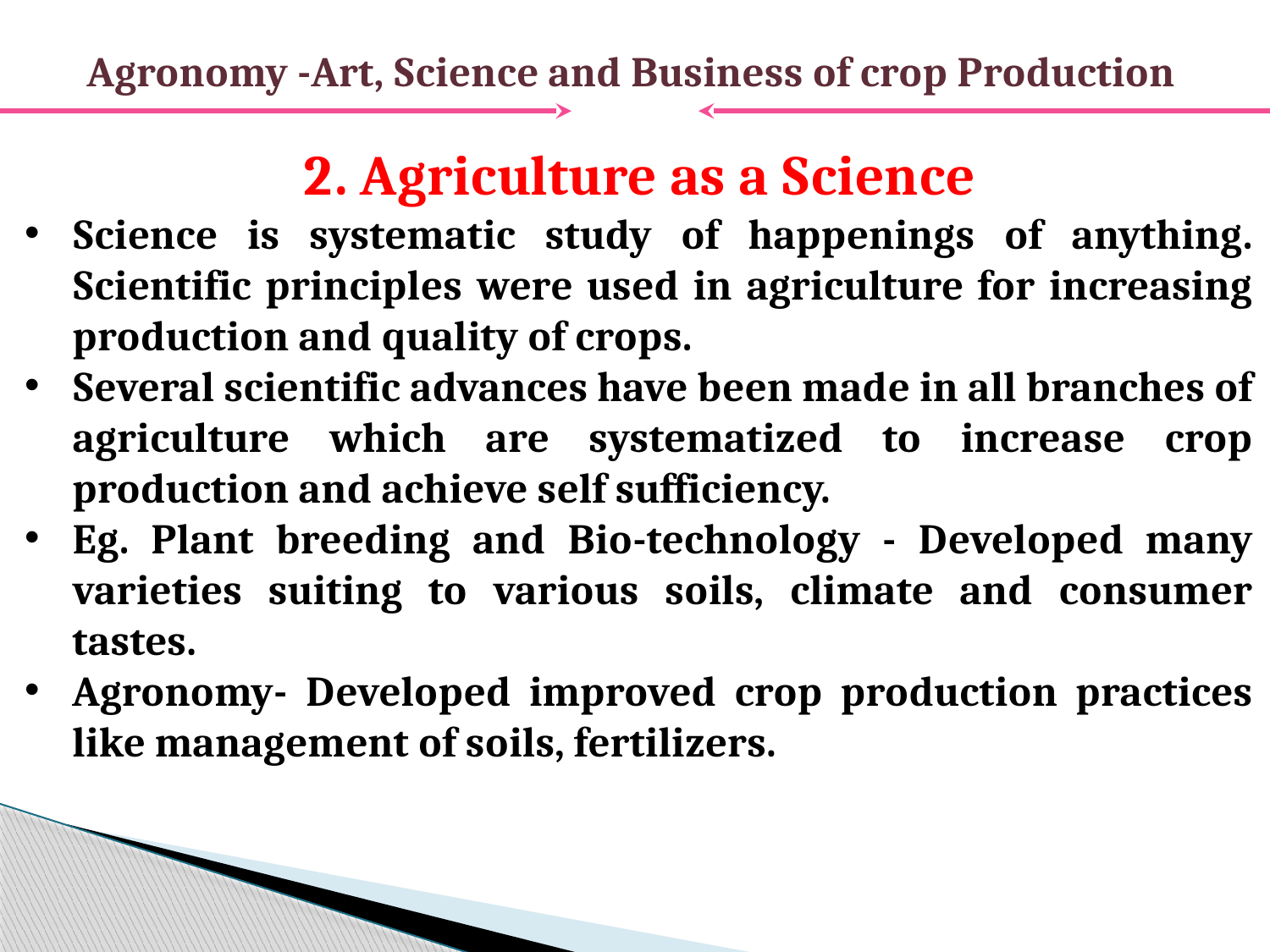

# Agronomy -Art, Science and Business of crop Production
2. Agriculture as a Science
Science is systematic study of happenings of anything. Scientific principles were used in agriculture for increasing production and quality of crops.
Several scientific advances have been made in all branches of agriculture which are systematized to increase crop production and achieve self sufficiency.
Eg. Plant breeding and Bio-technology - Developed many varieties suiting to various soils, climate and consumer tastes.
Agronomy- Developed improved crop production practices like management of soils, fertilizers.